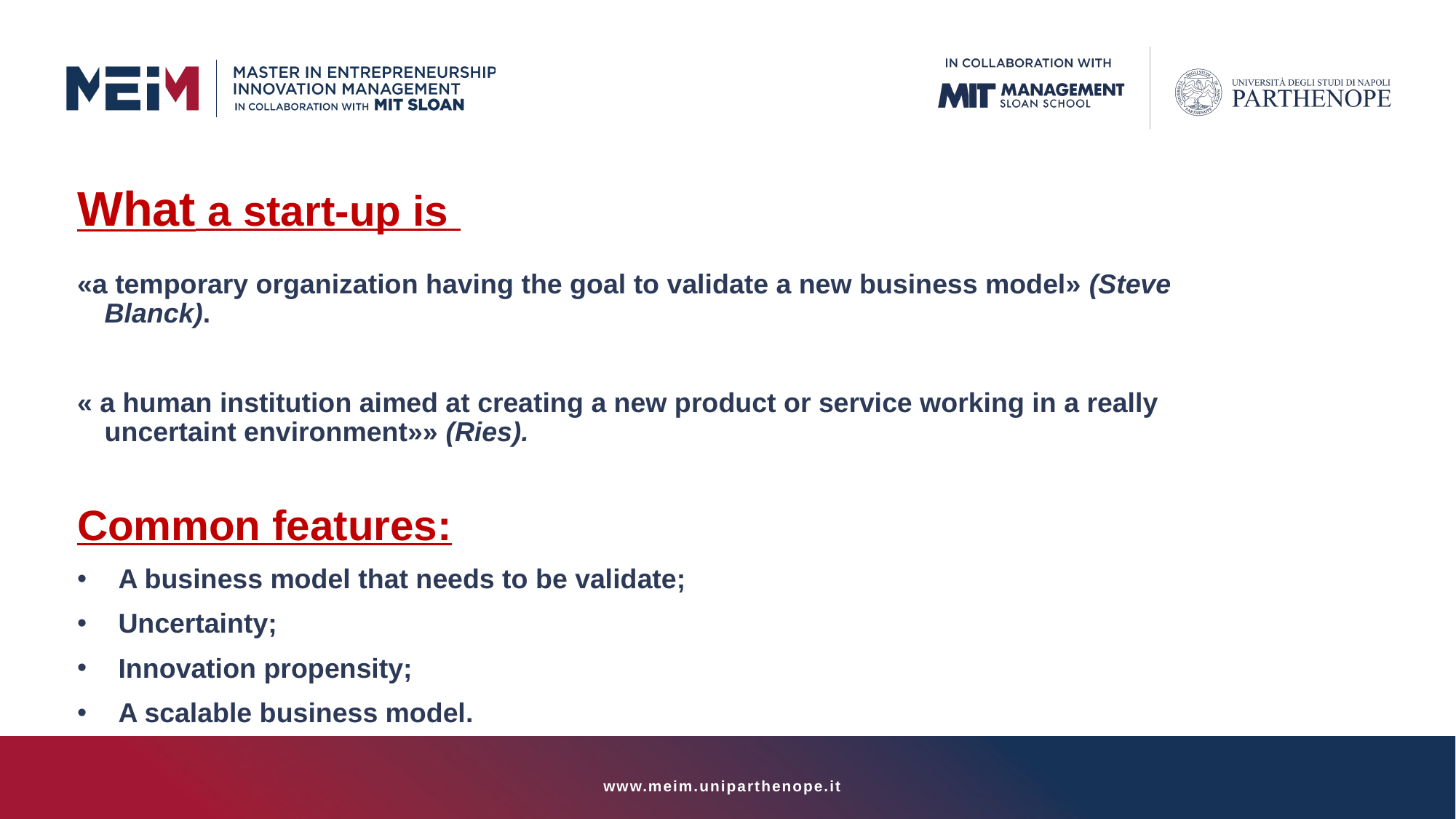

What a start-up is
«a temporary organization having the goal to validate a new business model» (Steve Blanck).

« a human institution aimed at creating a new product or service working in a really uncertaint environment»» (Ries).

Common features:
A business model that needs to be validate;
Uncertainty;
Innovation propensity;
A scalable business model.